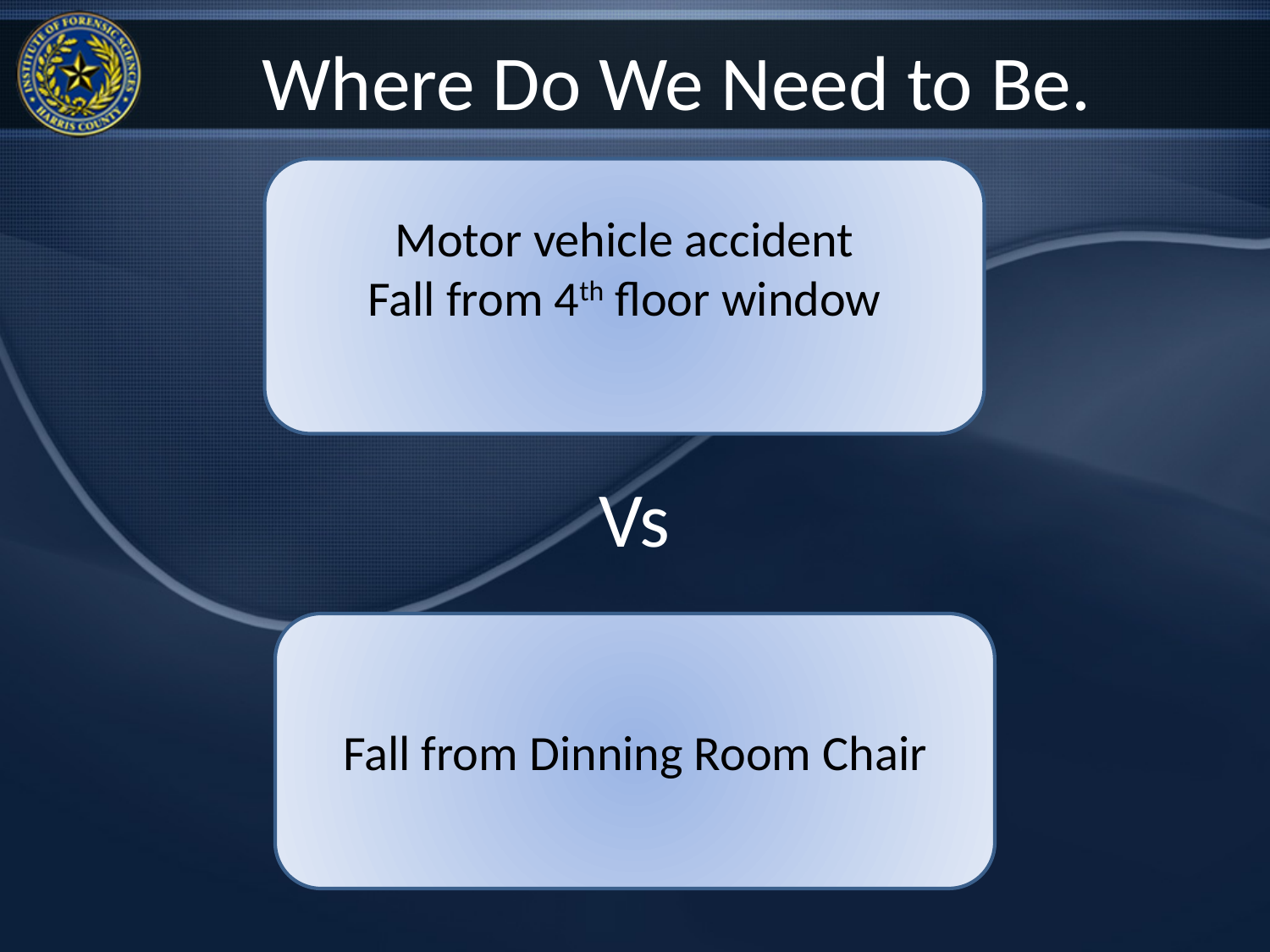

# Where Do We Need to Be.
Motor vehicle accident
Fall from 4th floor window

Vs

Fall from Dinning Room Chair